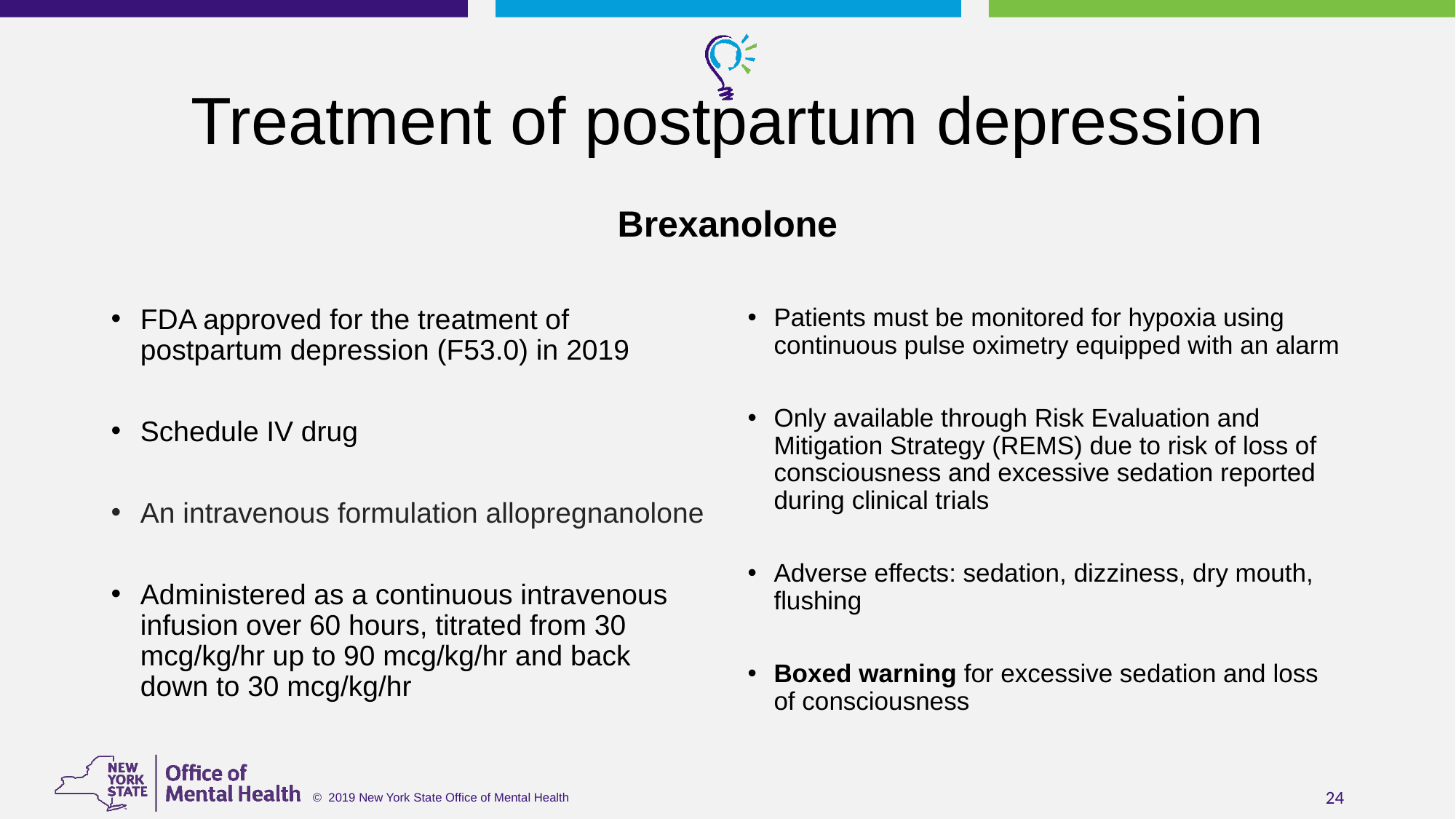

# Treatment of postpartum depression
Brexanolone
FDA approved for the treatment of postpartum depression (F53.0) in 2019

Schedule IV drug

An intravenous formulation allopregnanolone

Administered as a continuous intravenous infusion over 60 hours, titrated from 30 mcg/kg/hr up to 90 mcg/kg/hr and back down to 30 mcg/kg/hr

Patients must be monitored for hypoxia using continuous pulse oximetry equipped with an alarm

Only available through Risk Evaluation and Mitigation Strategy (REMS) due to risk of loss of consciousness and excessive sedation reported during clinical trials

Adverse effects: sedation, dizziness, dry mouth, flushing

Boxed warning for excessive sedation and loss of consciousness